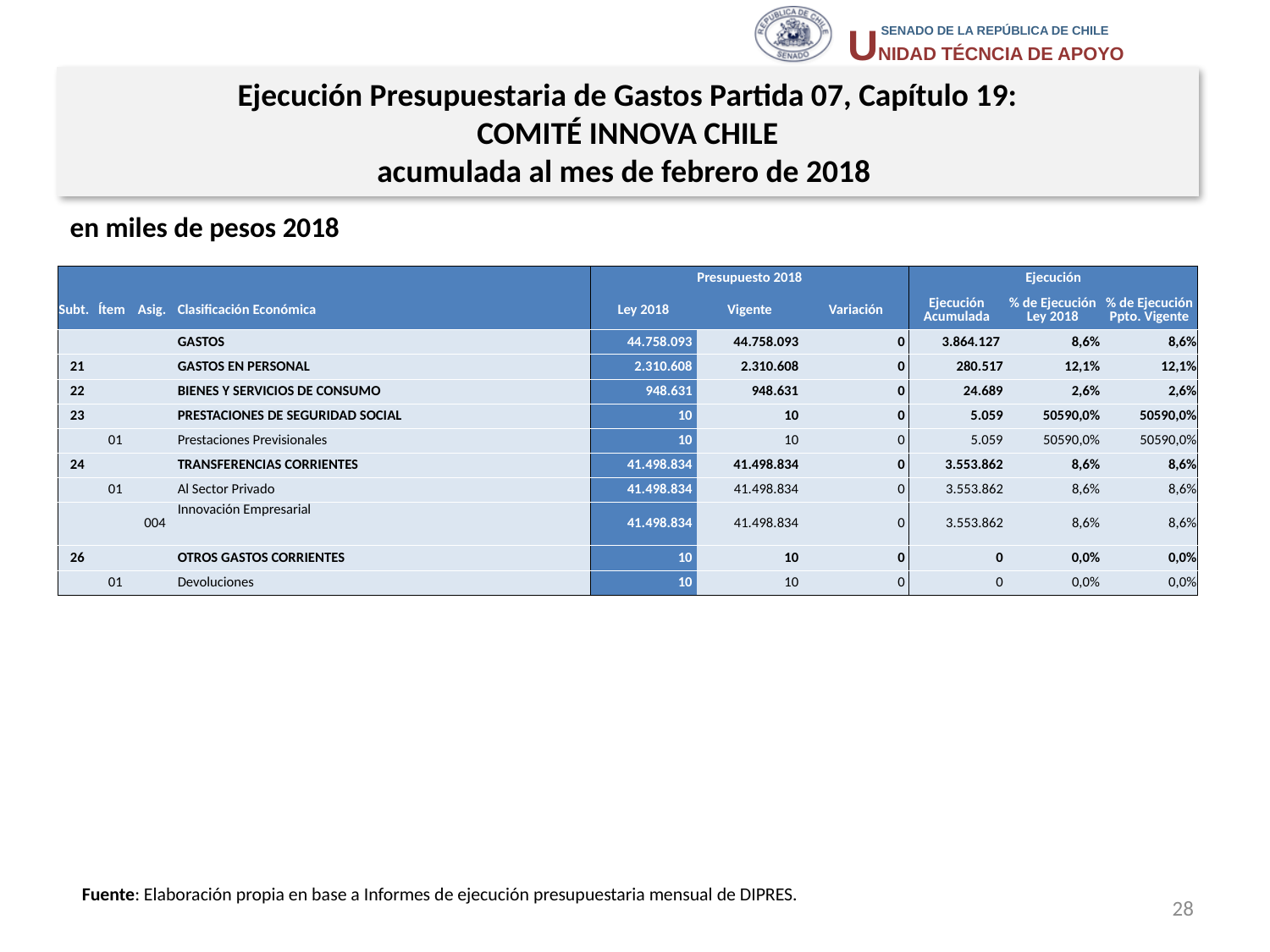

Ejecución Presupuestaria de Gastos Partida 07, Capítulo 19:
COMITÉ INNOVA CHILE
acumulada al mes de febrero de 2018
en miles de pesos 2018
|  |  |  |  | Presupuesto 2018 |  |  | Ejecución |  |  |
| --- | --- | --- | --- | --- | --- | --- | --- | --- | --- |
| Subt. | Ítem | Asig. | Clasificación Económica | Ley 2018 | Vigente | Variación | Ejecución Acumulada | % de Ejecución Ley 2018 | % de Ejecución Ppto. Vigente |
|  |  |  | GASTOS | 44.758.093 | 44.758.093 | 0 | 3.864.127 | 8,6% | 8,6% |
| 21 |  |  | GASTOS EN PERSONAL | 2.310.608 | 2.310.608 | 0 | 280.517 | 12,1% | 12,1% |
| 22 |  |  | BIENES Y SERVICIOS DE CONSUMO | 948.631 | 948.631 | 0 | 24.689 | 2,6% | 2,6% |
| 23 |  |  | PRESTACIONES DE SEGURIDAD SOCIAL | 10 | 10 | 0 | 5.059 | 50590,0% | 50590,0% |
|  | 01 |  | Prestaciones Previsionales | 10 | 10 | 0 | 5.059 | 50590,0% | 50590,0% |
| 24 |  |  | TRANSFERENCIAS CORRIENTES | 41.498.834 | 41.498.834 | 0 | 3.553.862 | 8,6% | 8,6% |
|  | 01 |  | Al Sector Privado | 41.498.834 | 41.498.834 | 0 | 3.553.862 | 8,6% | 8,6% |
|  |  | 004 | Innovación Empresarial | 41.498.834 | 41.498.834 | 0 | 3.553.862 | 8,6% | 8,6% |
| 26 |  |  | OTROS GASTOS CORRIENTES | 10 | 10 | 0 | 0 | 0,0% | 0,0% |
|  | 01 |  | Devoluciones | 10 | 10 | 0 | 0 | 0,0% | 0,0% |
Fuente: Elaboración propia en base a Informes de ejecución presupuestaria mensual de DIPRES.
28